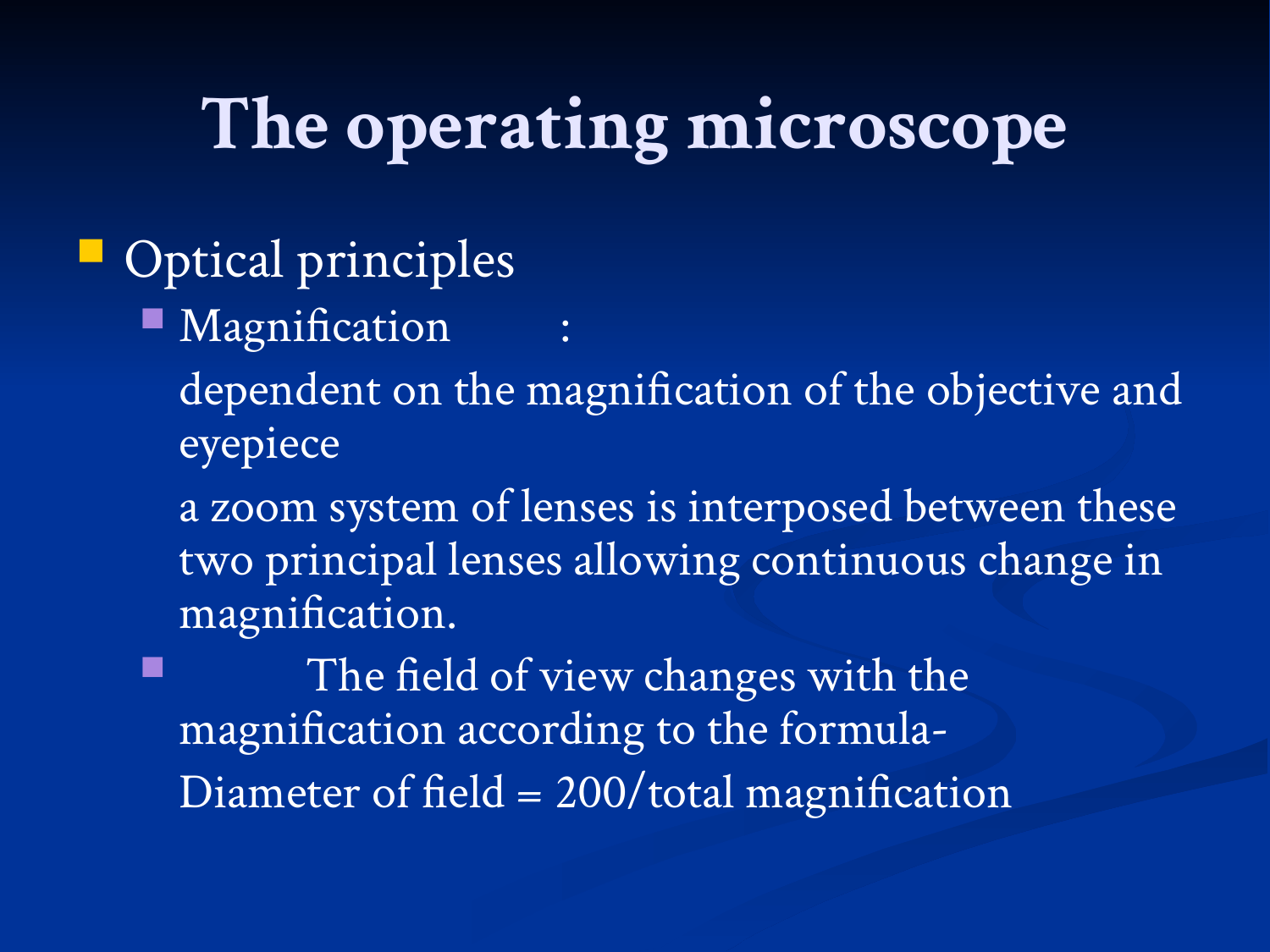

# The operating microscope
Optical principles
Magnification	:
	dependent on the magnification of the objective and eyepiece
	a zoom system of lenses is interposed between these two principal lenses allowing continuous change in magnification.
	The field of view changes with the magnification according to the formula-
	Diameter of field = 200/total magnification